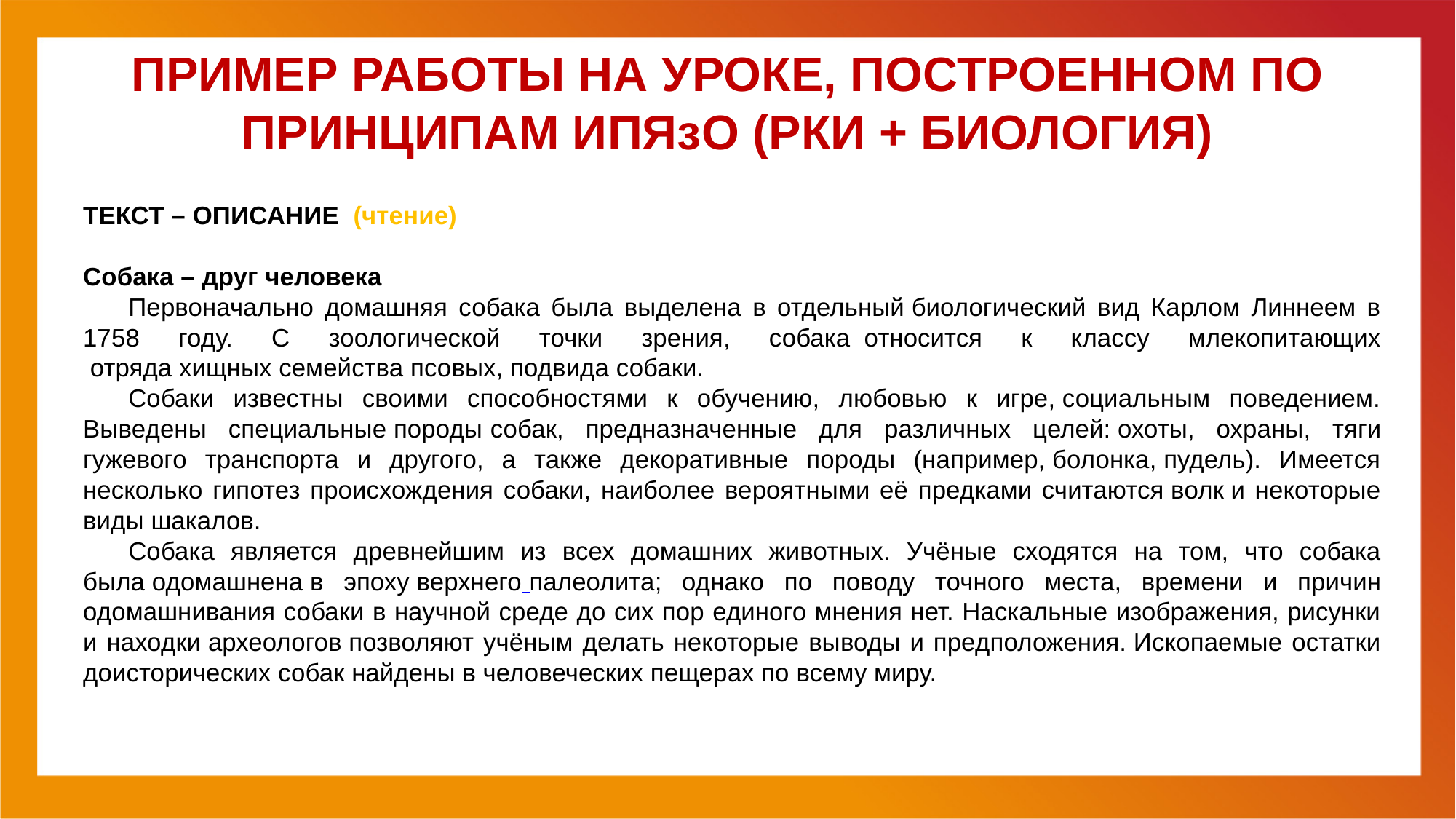

# ПРИМЕР РАБОТЫ НА УРОКЕ, ПОСТРОЕННОМ ПО ПРИНЦИПАМ ИПЯзО (РКИ + БИОЛОГИЯ)

ТЕКСТ – ОПИСАНИЕ  (чтение)

Собака – друг человека
Первоначально домашняя собака была выделена в отдельный биологический вид Карлом Линнеем в 1758 году. С зоологической точки зрения, собака  относится к классу млекопитающих  отряда хищных семейства псовых, подвида собаки.
Собаки известны своими способностями к обучению, любовью к игре, социальным поведением. Выведены специальные породы собак, предназначенные для различных целей: охоты, охраны, тяги гужевого транспорта и другого, а также декоративные породы (например, болонка, пудель). Имеется несколько гипотез происхождения собаки, наиболее вероятными её предками считаются волк и некоторые виды шакалов.
Собака является древнейшим из всех домашних животных. Учёные сходятся на том, что собака была одомашнена в эпоху верхнего палеолита; однако по поводу точного места, времени и причин одомашнивания собаки в научной среде до сих пор единого мнения нет. Наскальные изображения, рисунки и находки археологов позволяют учёным делать некоторые выводы и предположения. Ископаемые остатки доисторических собак найдены в человеческих пещерах по всему миру.